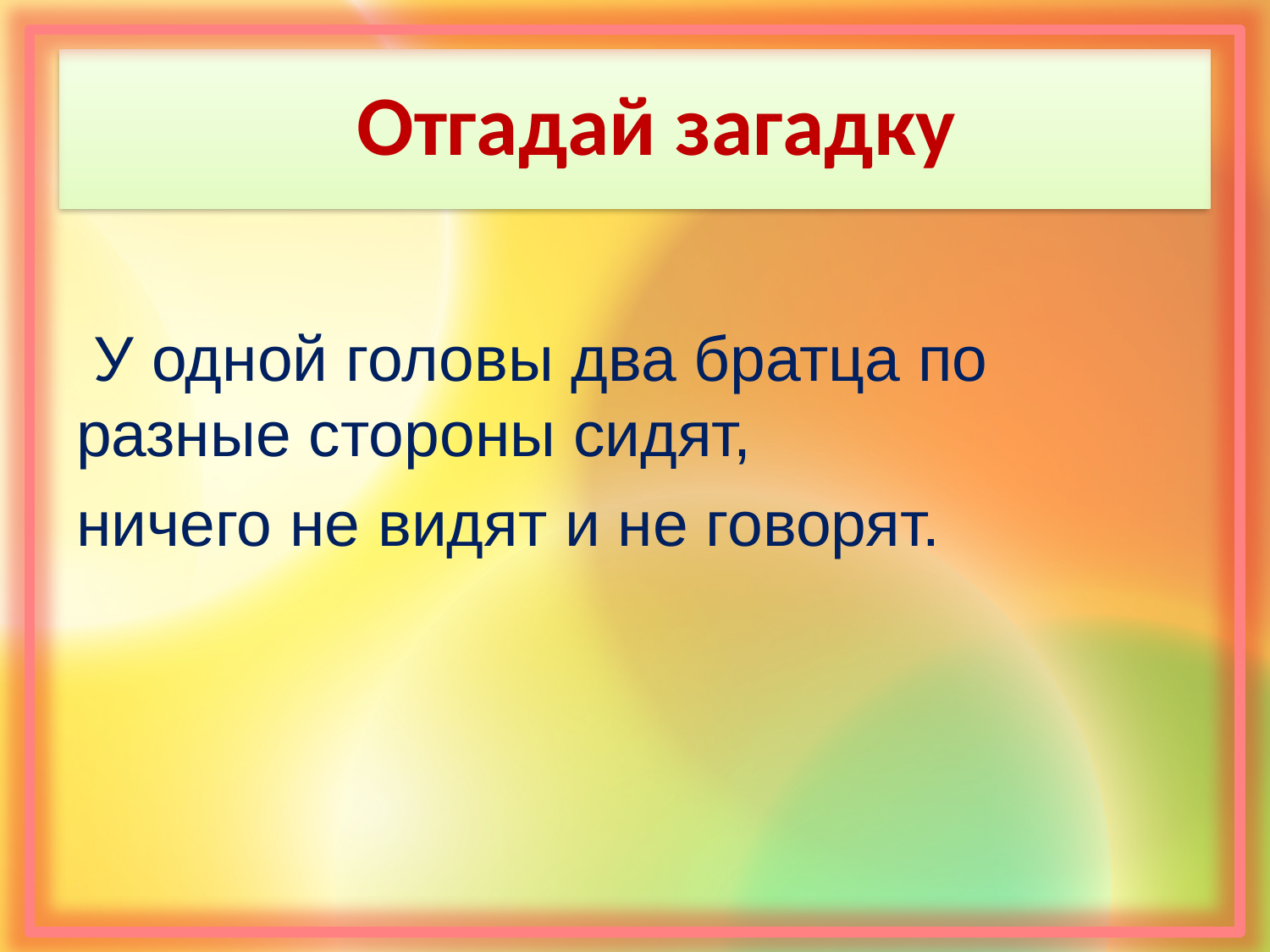

# Отгадай загадку

 У одной головы два братца по разные стороны сидят,
ничего не видят и не говорят.